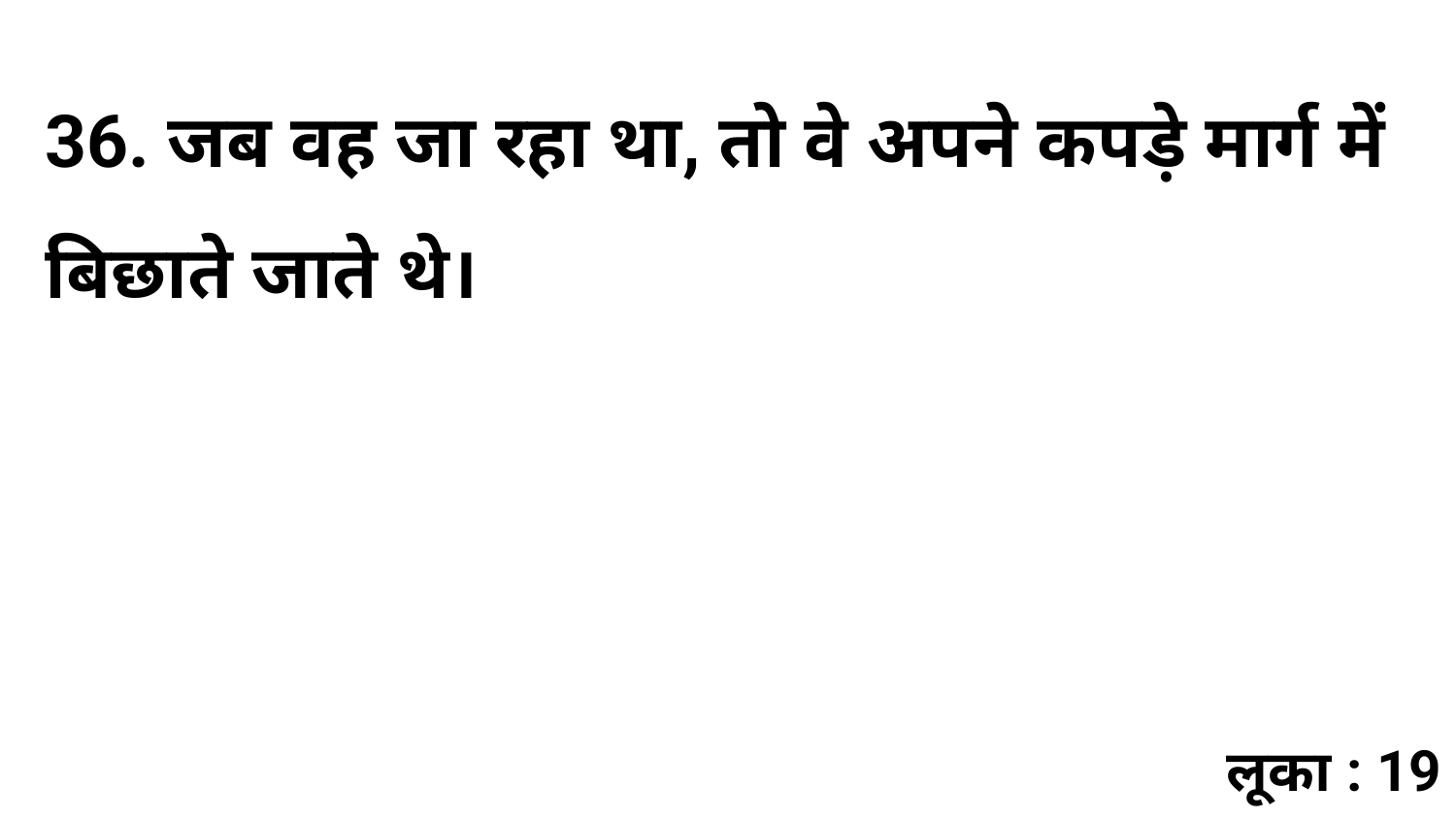

36. जब वह जा रहा था, तो वे अपने कपड़े मार्ग में बिछाते जाते थे।
लूका : 19